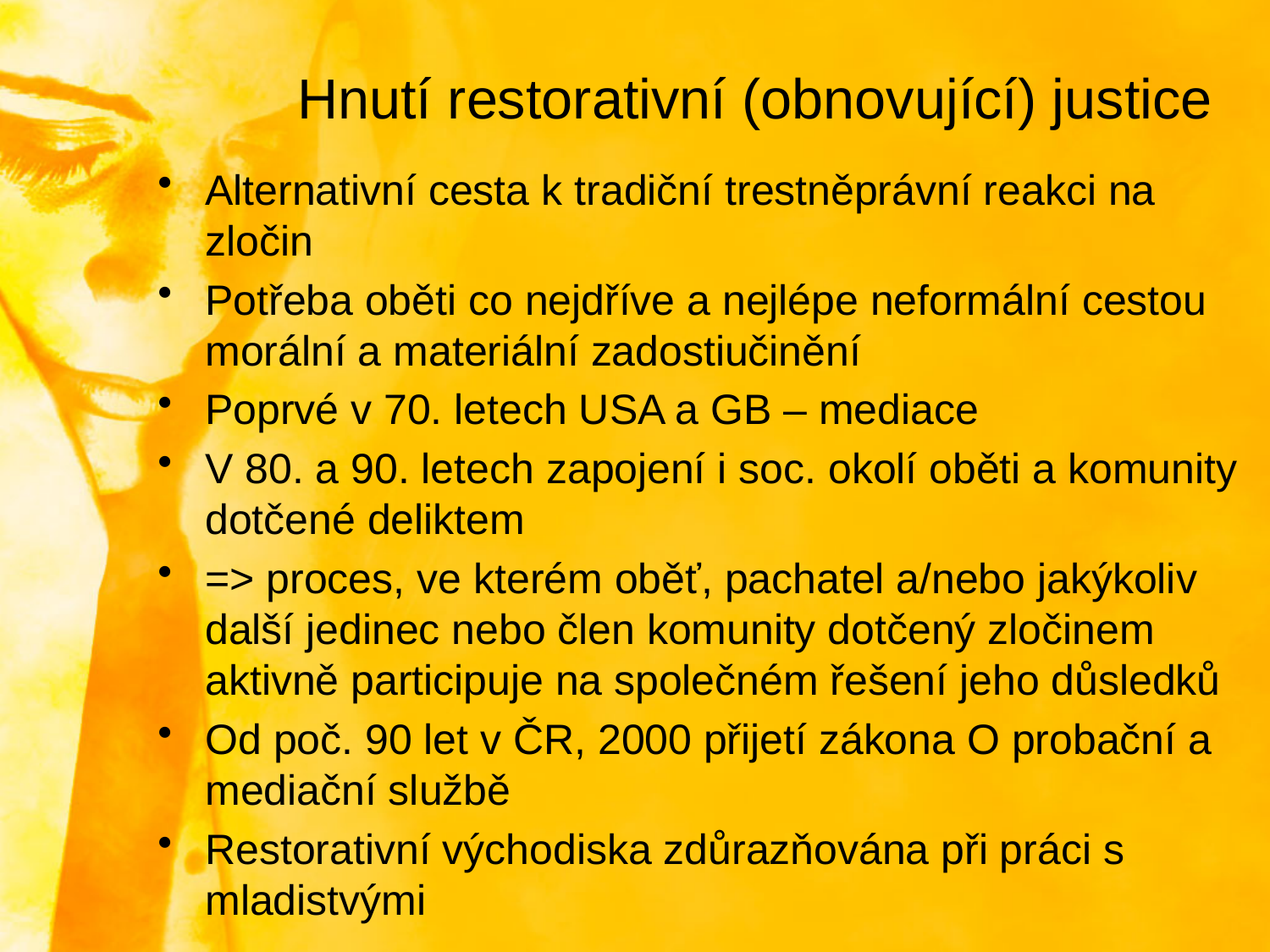

# Hnutí restorativní (obnovující) justice
Alternativní cesta k tradiční trestněprávní reakci na zločin
Potřeba oběti co nejdříve a nejlépe neformální cestou morální a materiální zadostiučinění
Poprvé v 70. letech USA a GB – mediace
V 80. a 90. letech zapojení i soc. okolí oběti a komunity dotčené deliktem
=> proces, ve kterém oběť, pachatel a/nebo jakýkoliv další jedinec nebo člen komunity dotčený zločinem aktivně participuje na společném řešení jeho důsledků
Od poč. 90 let v ČR, 2000 přijetí zákona O probační a mediační službě
Restorativní východiska zdůrazňována při práci s mladistvými